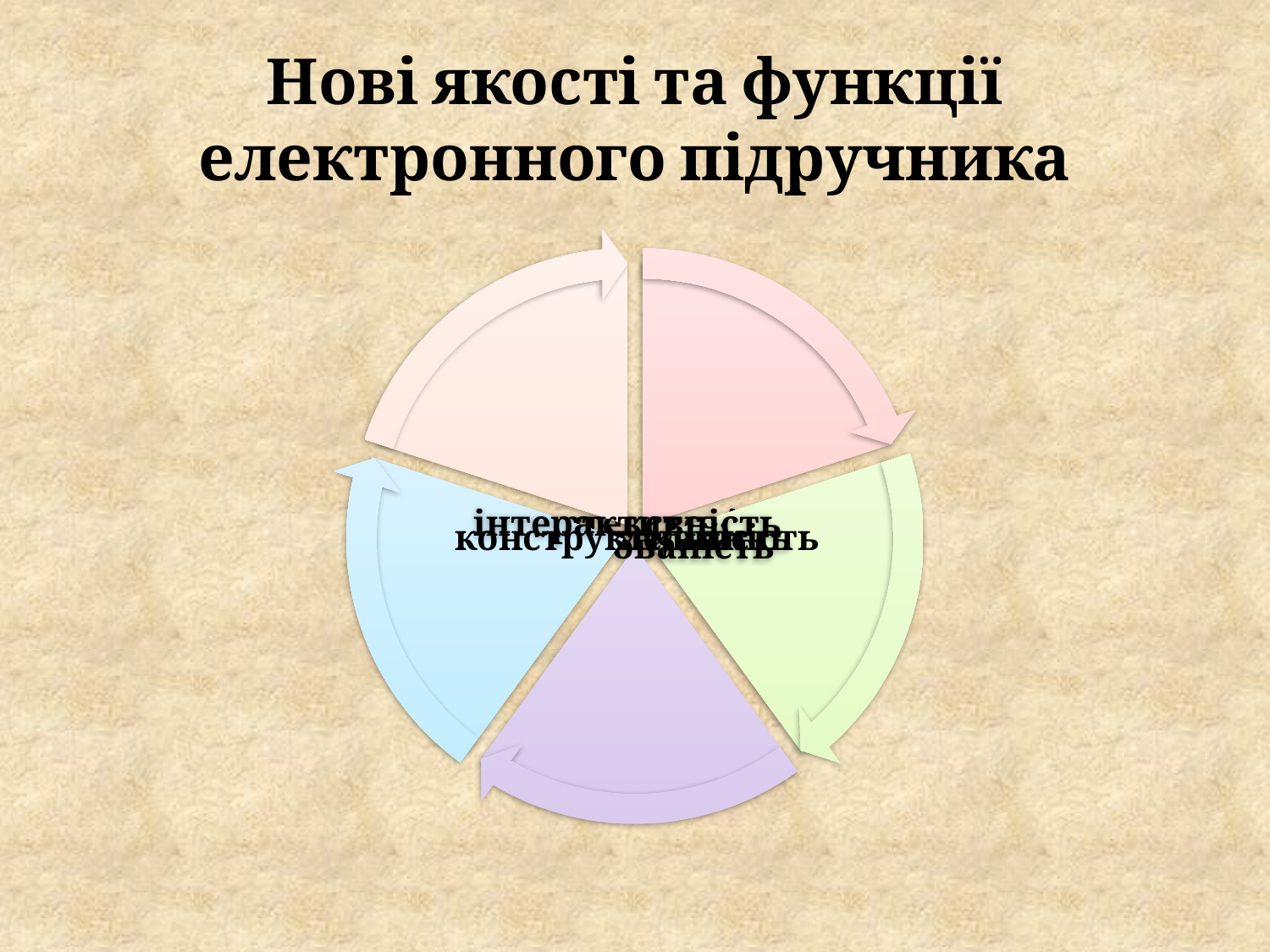

# Нові якості та функції електронного підручника
гіпертекстовість
мультимедійність
інтегрованість
конструктивність
інтерактивність